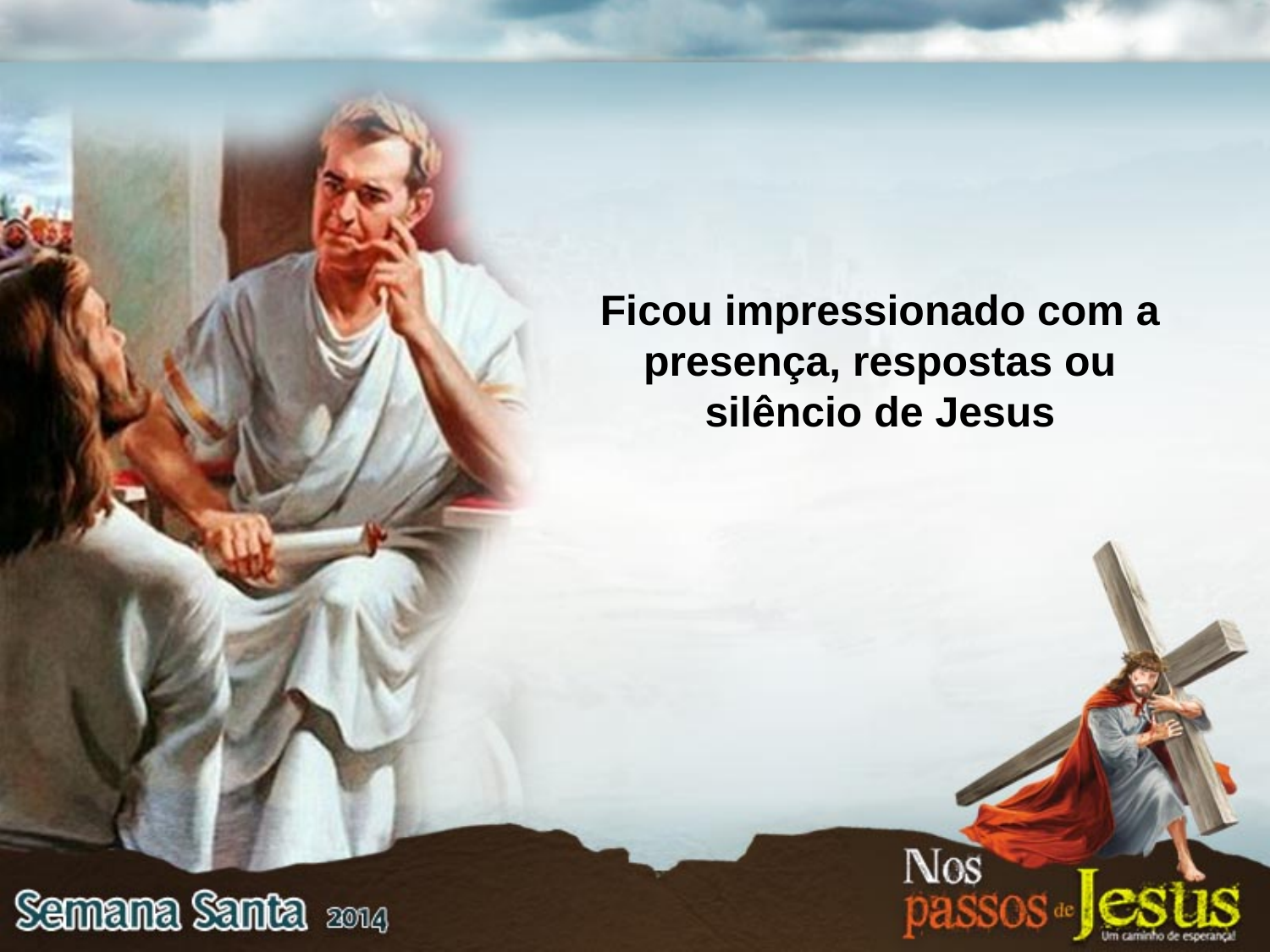

Ficou impressionado com a presença, respostas ou silêncio de Jesus